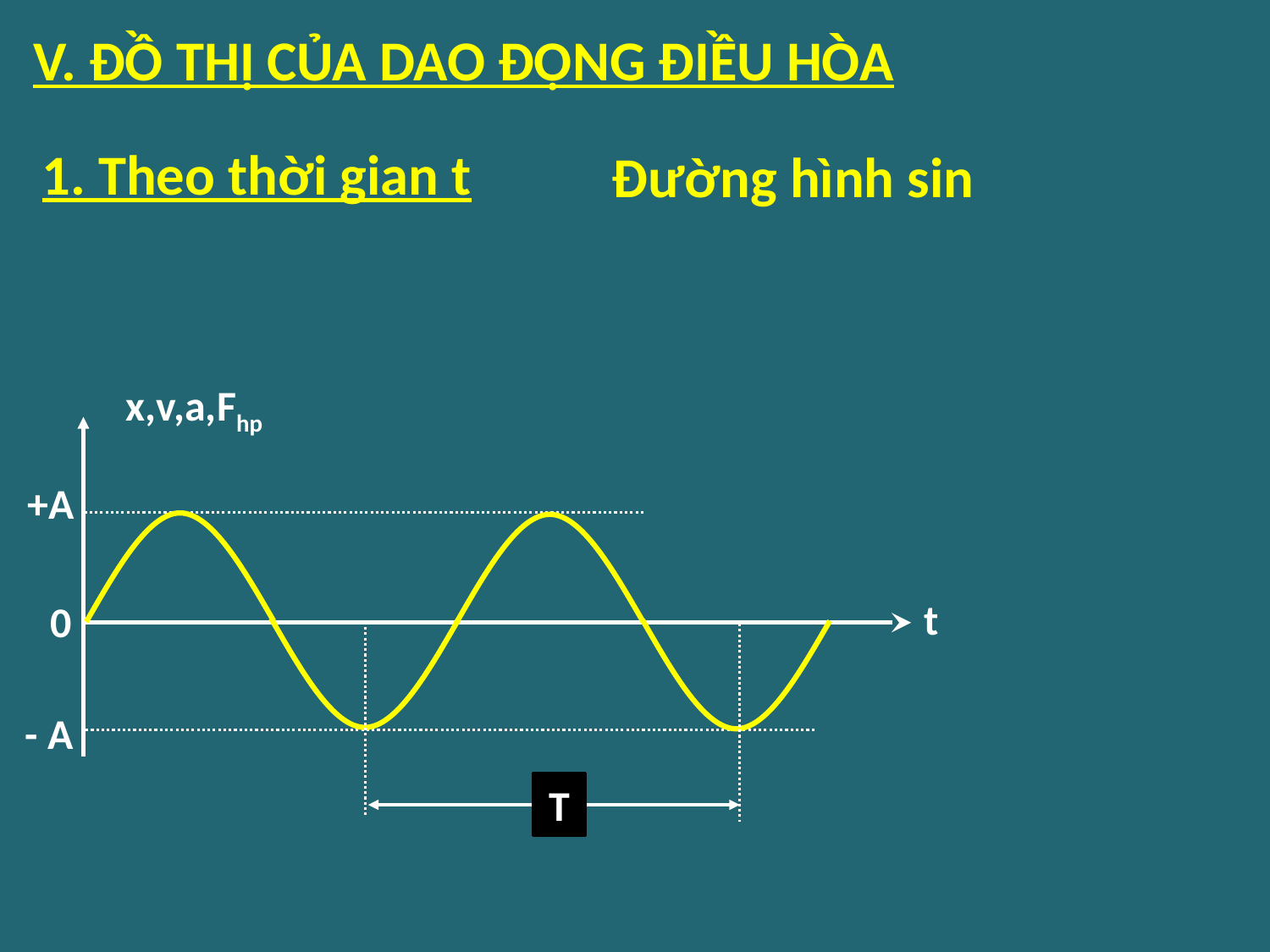

V. ĐỒ THỊ CỦA DAO ĐỘNG ĐIỀU HÒA
1. Theo thời gian t
Đường hình sin
x,v,a,Fhp
+A
- A

t
0
T